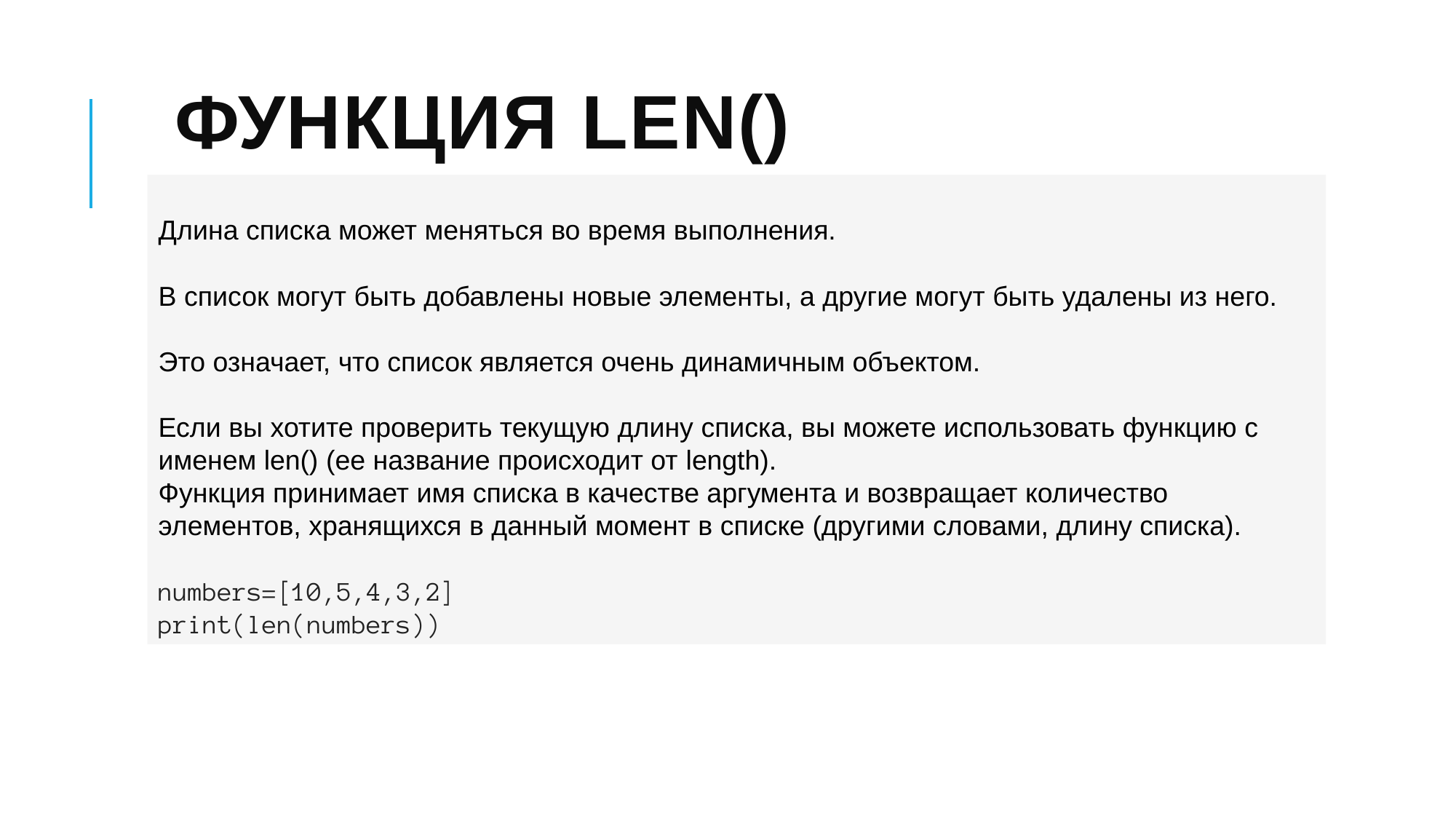

# Функция len()
Длина списка может меняться во время выполнения.

В список могут быть добавлены новые элементы, а другие могут быть удалены из него.

Это означает, что список является очень динамичным объектом.

Если вы хотите проверить текущую длину списка, вы можете использовать функцию с именем len() (ее название происходит от length).
Функция принимает имя списка в качестве аргумента и возвращает количество элементов, хранящихся в данный момент в списке (другими словами, длину списка).

numbers=[10,5,4,3,2]
print(len(numbers))